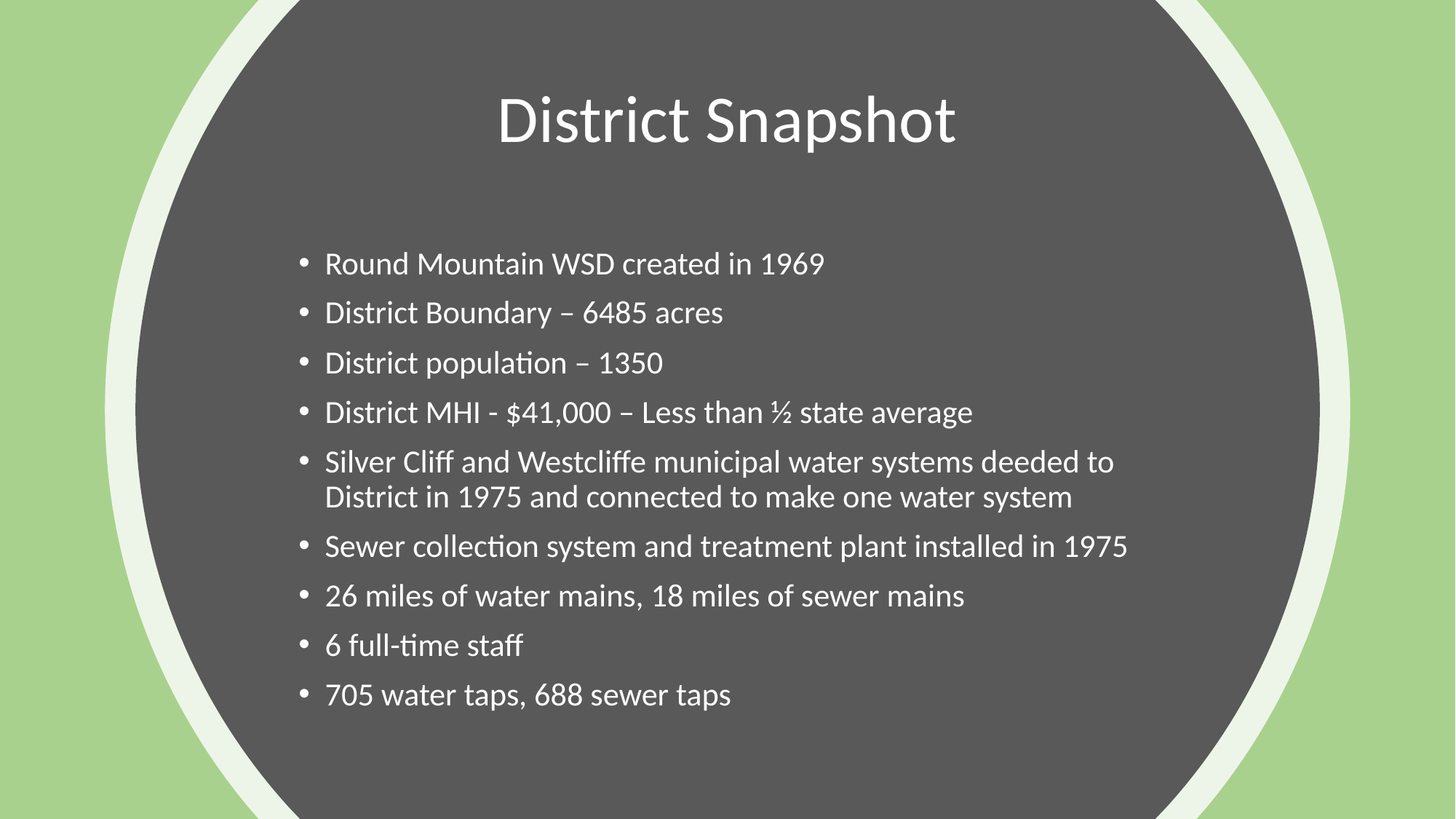

# District Snapshot
Round Mountain WSD created in 1969
District Boundary – 6485 acres
District population – 1350
District MHI - $41,000 – Less than ½ state average
Silver Cliff and Westcliffe municipal water systems deeded to District in 1975 and connected to make one water system
Sewer collection system and treatment plant installed in 1975
26 miles of water mains, 18 miles of sewer mains
6 full-time staff
705 water taps, 688 sewer taps